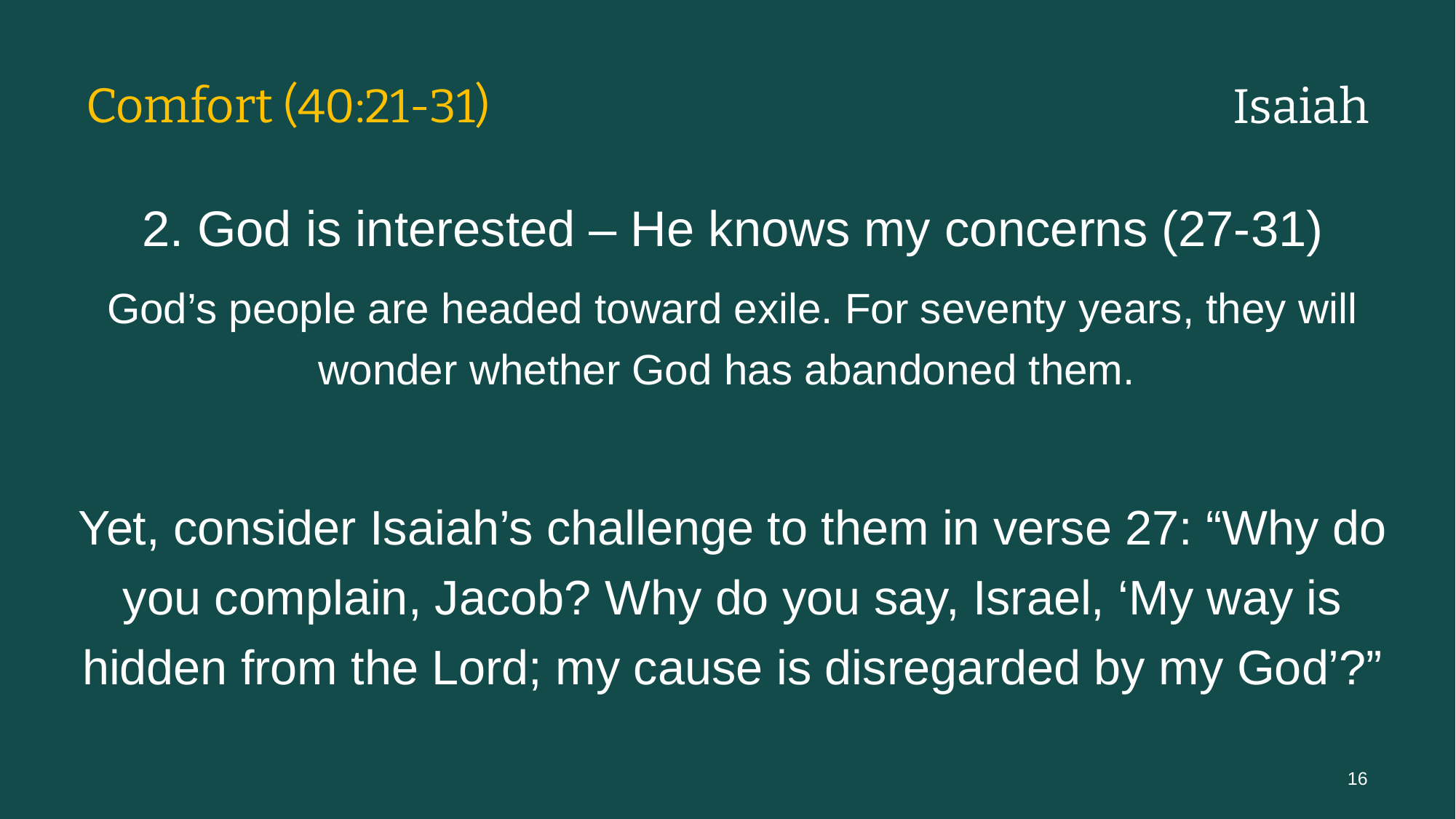

# Comfort (40:21-31)
Isaiah
2. God is interested – He knows my concerns (27-31)
God’s people are headed toward exile. For seventy years, they will wonder whether God has abandoned them.

Yet, consider Isaiah’s challenge to them in verse 27: “Why do you complain, Jacob? Why do you say, Israel, ‘My way is hidden from the Lord; my cause is disregarded by my God’?”
16